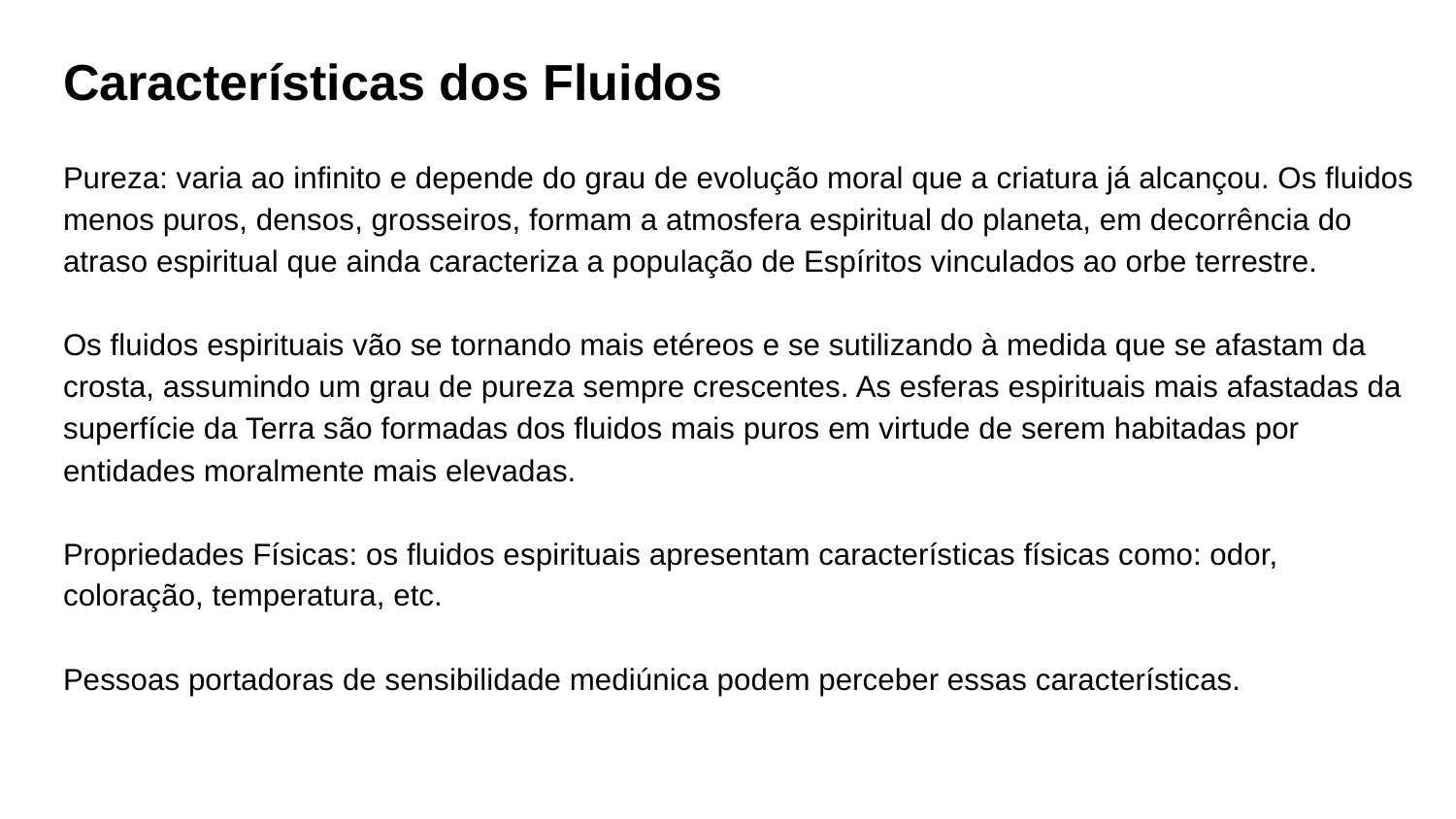

Características dos Fluidos

Pureza: varia ao infinito e depende do grau de evolução moral que a criatura já alcançou. Os fluidos menos puros, densos, grosseiros, formam a atmosfera espiritual do planeta, em decorrência do atraso espiritual que ainda caracteriza a população de Espíritos vinculados ao orbe terrestre.

Os fluidos espirituais vão se tornando mais etéreos e se sutilizando à medida que se afastam da crosta, assumindo um grau de pureza sempre crescentes. As esferas espirituais mais afastadas da superfície da Terra são formadas dos fluidos mais puros em virtude de serem habitadas por entidades moralmente mais elevadas.

Propriedades Físicas: os fluidos espirituais apresentam características físicas como: odor, coloração, temperatura, etc.

Pessoas portadoras de sensibilidade mediúnica podem perceber essas características.